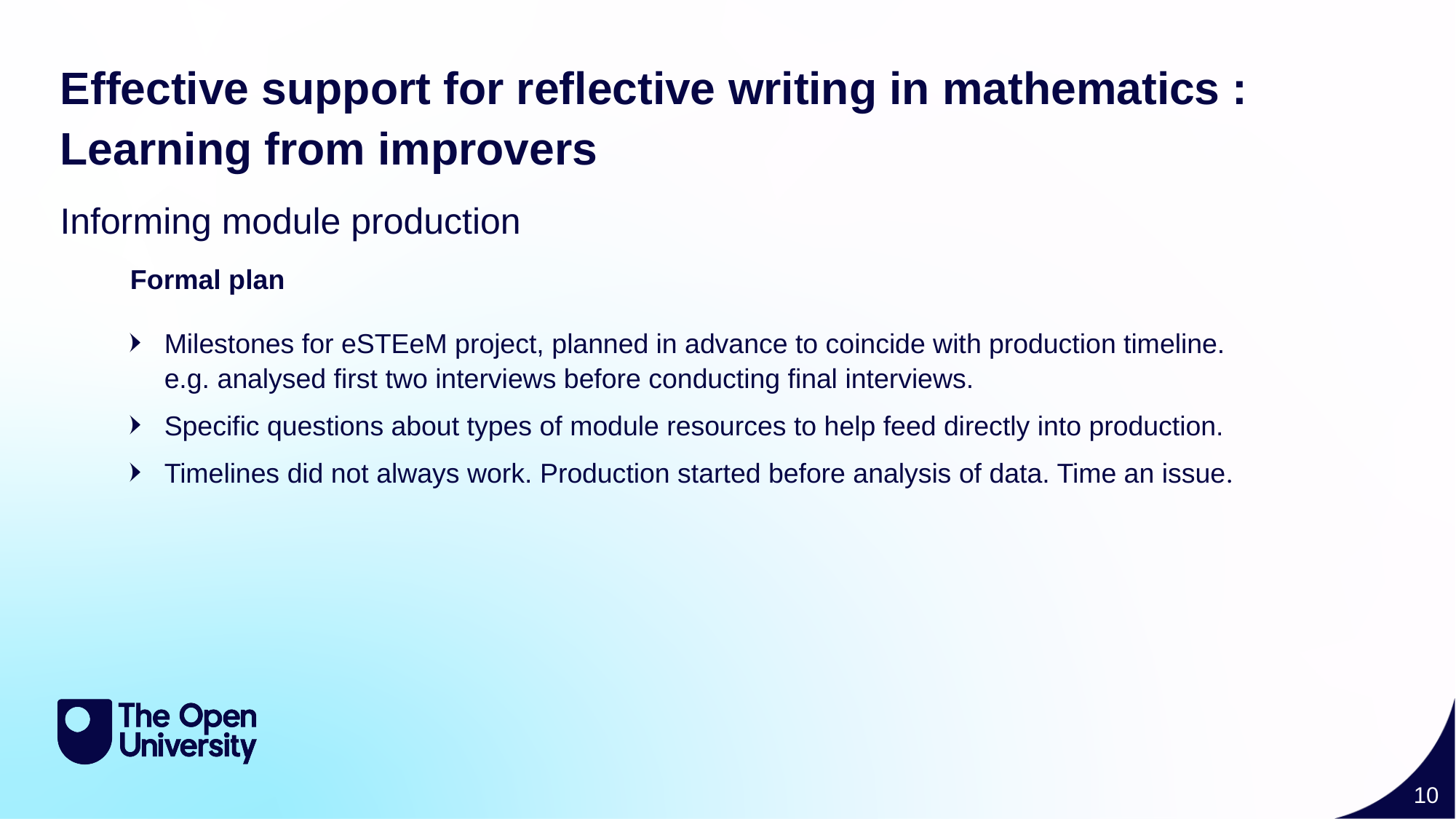

Effective support for reflective writing in mathematics : Learning from improvers
Informing module production
Formal plan
Milestones for eSTEeM project, planned in advance to coincide with production timeline. e.g. analysed first two interviews before conducting final interviews.
Specific questions about types of module resources to help feed directly into production.
Timelines did not always work. Production started before analysis of data. Time an issue.